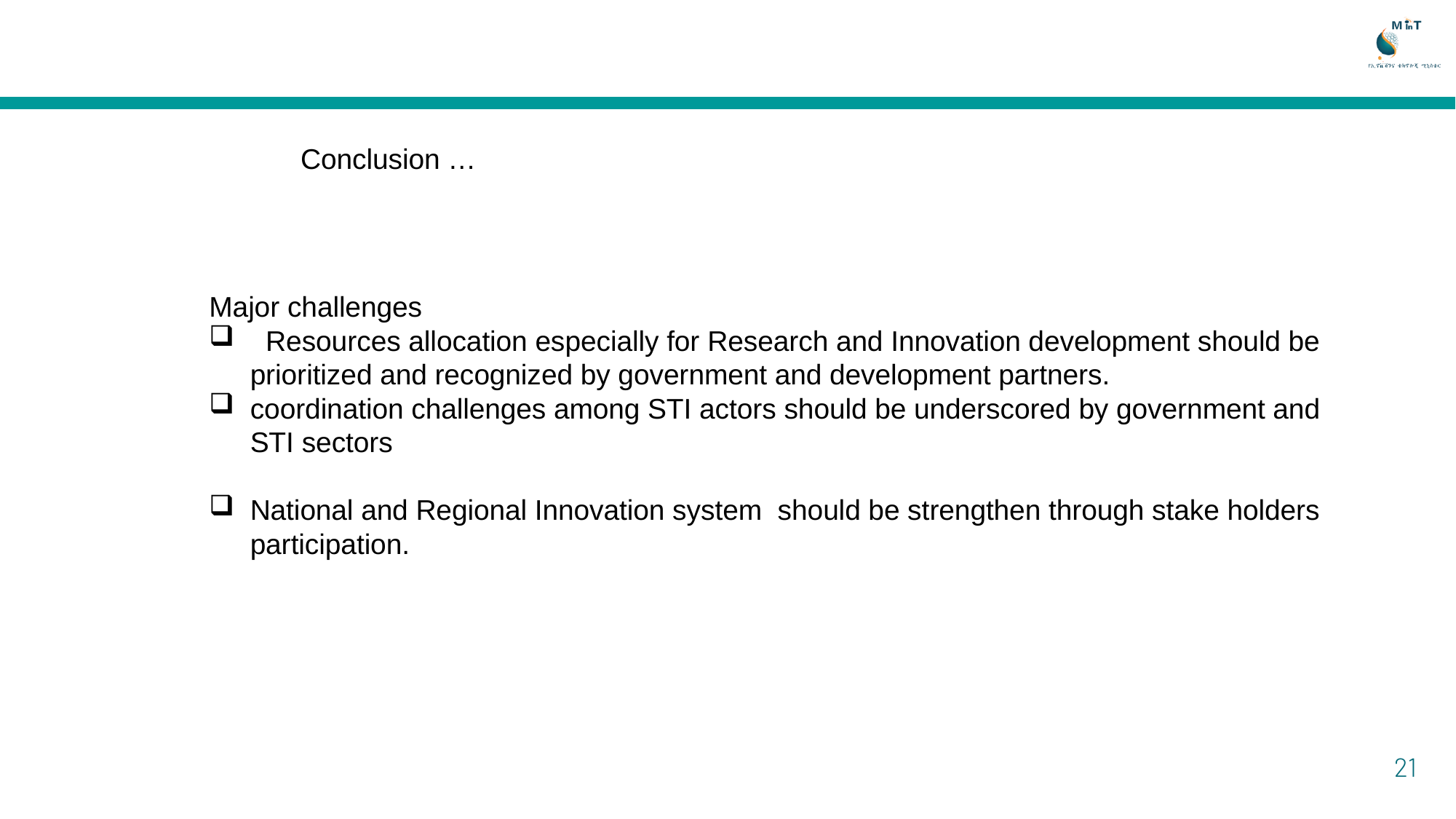

# Conclusion …

Major challenges
  Resources allocation especially for Research and Innovation development should be prioritized and recognized by government and development partners.
coordination challenges among STI actors should be underscored by government and STI sectors

National and Regional Innovation system  should be strengthen through stake holders participation.
21